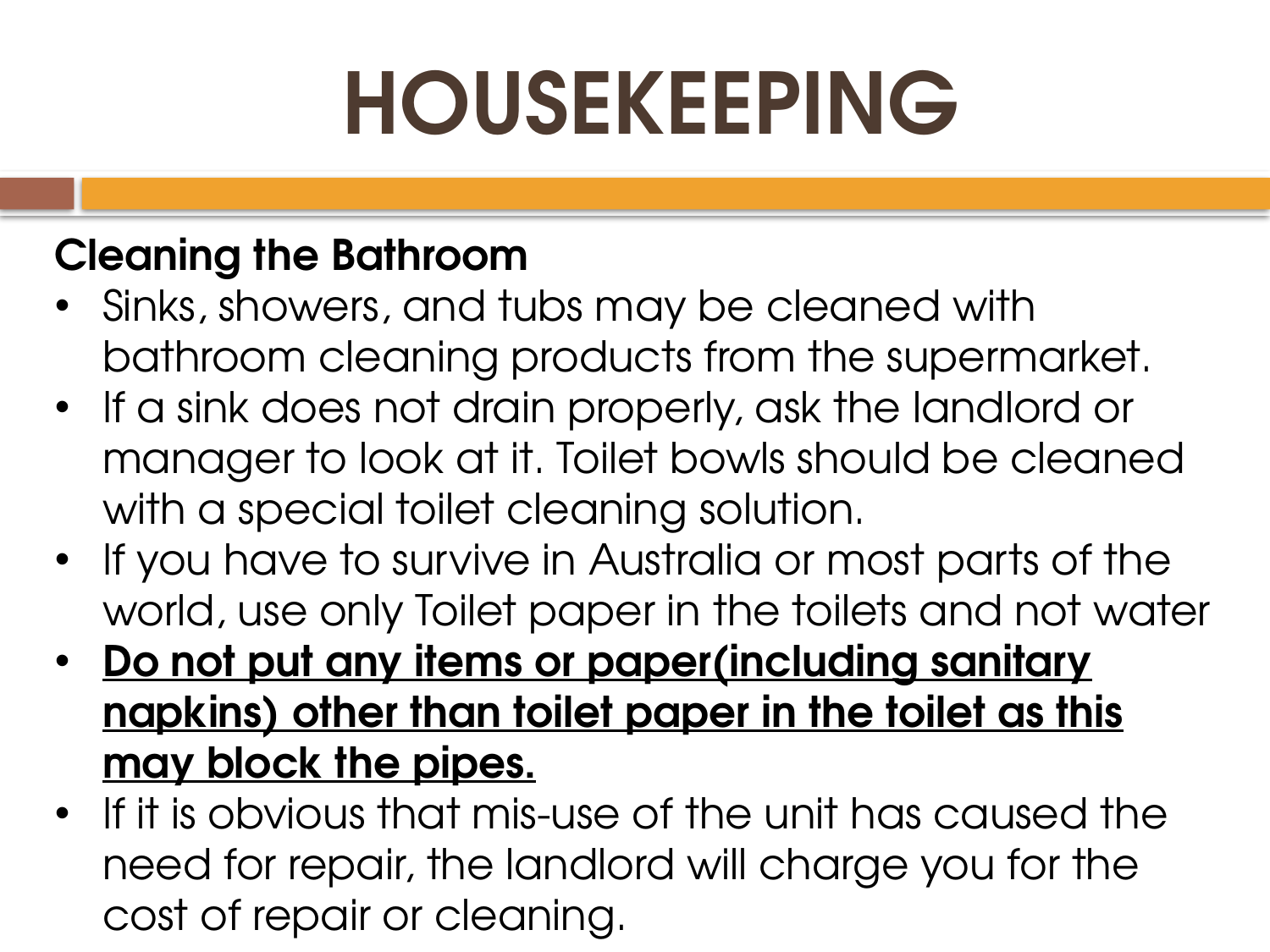

# HOUSEKEEPING
Cleaning the Bathroom
Sinks, showers, and tubs may be cleaned with bathroom cleaning products from the supermarket.
If a sink does not drain properly, ask the landlord or manager to look at it. Toilet bowls should be cleaned with a special toilet cleaning solution.
If you have to survive in Australia or most parts of the world, use only Toilet paper in the toilets and not water
Do not put any items or paper(including sanitary napkins) other than toilet paper in the toilet as this may block the pipes.
If it is obvious that mis-use of the unit has caused the need for repair, the landlord will charge you for the cost of repair or cleaning.